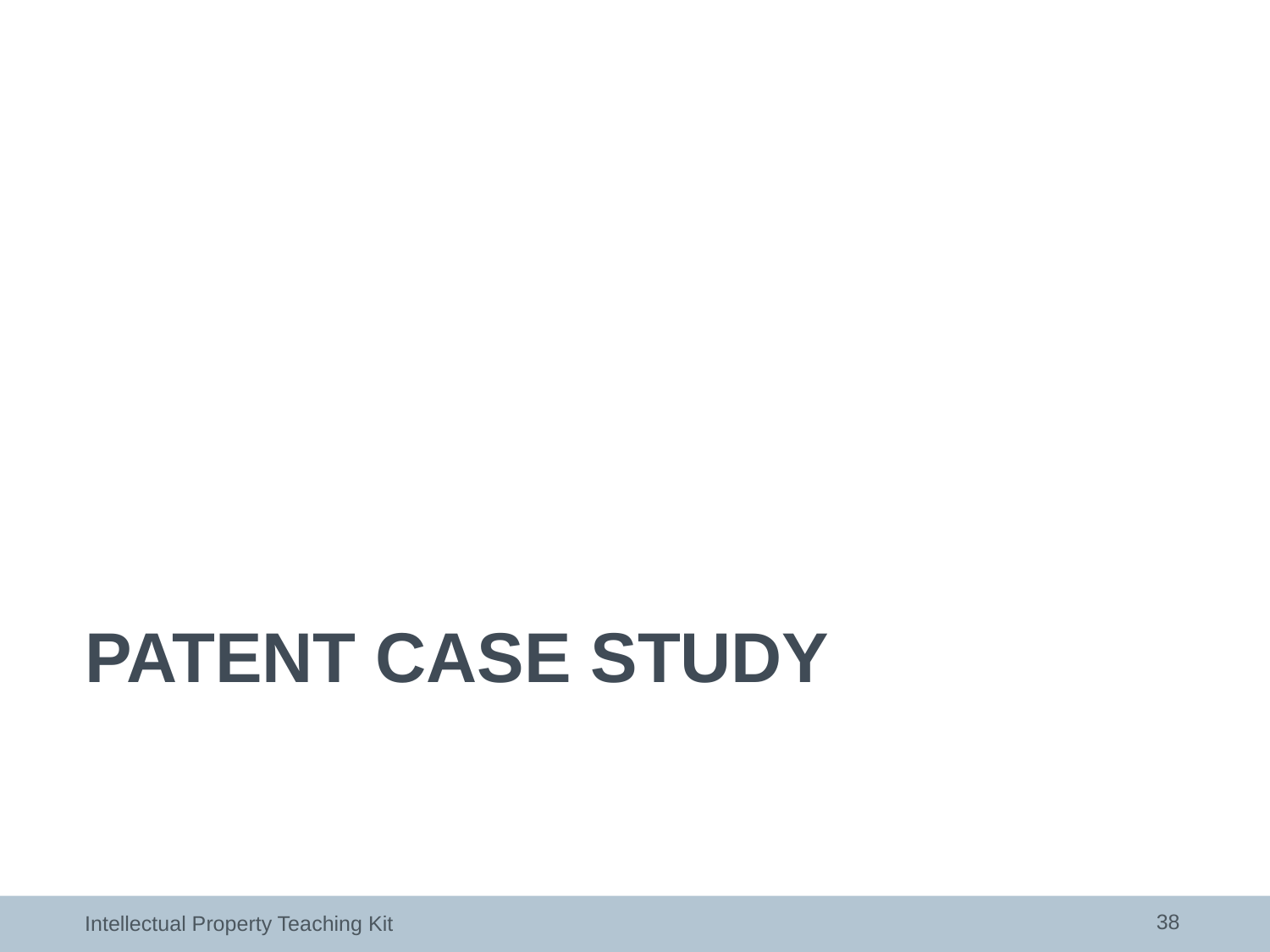

# PATENT CASE STUDY
38
Intellectual Property Teaching Kit